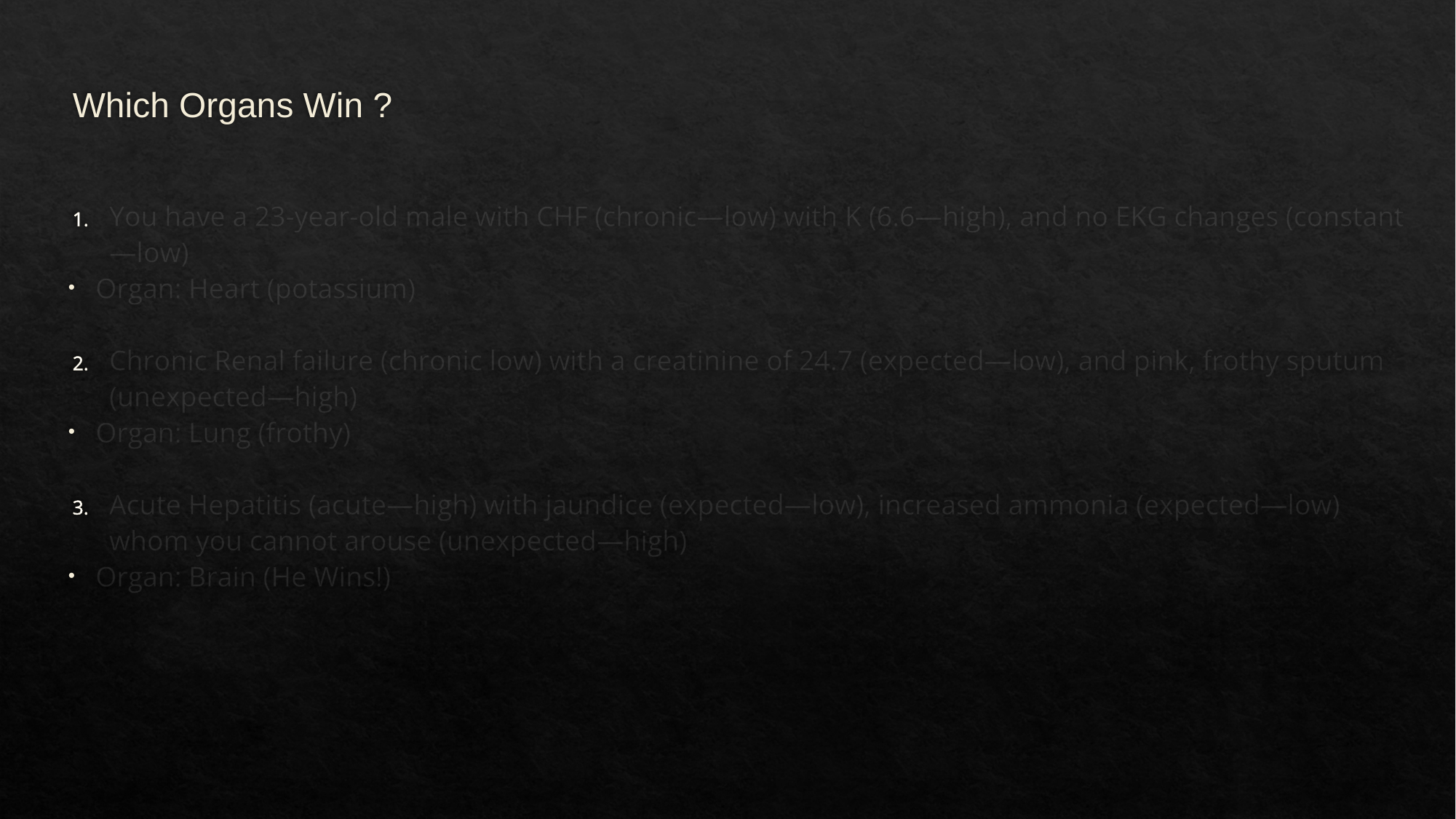

Which Organs Win ?

You have a 23-year-old male with CHF (chronic—low) with K (6.6—high), and no EKG changes (constant—low)
Organ: Heart (potassium)

Chronic Renal failure (chronic low) with a creatinine of 24.7 (expected—low), and pink, frothy sputum (unexpected—high)
Organ: Lung (frothy)

Acute Hepatitis (acute—high) with jaundice (expected—low), increased ammonia (expected—low) whom you cannot arouse (unexpected—high)
Organ: Brain (He Wins!)